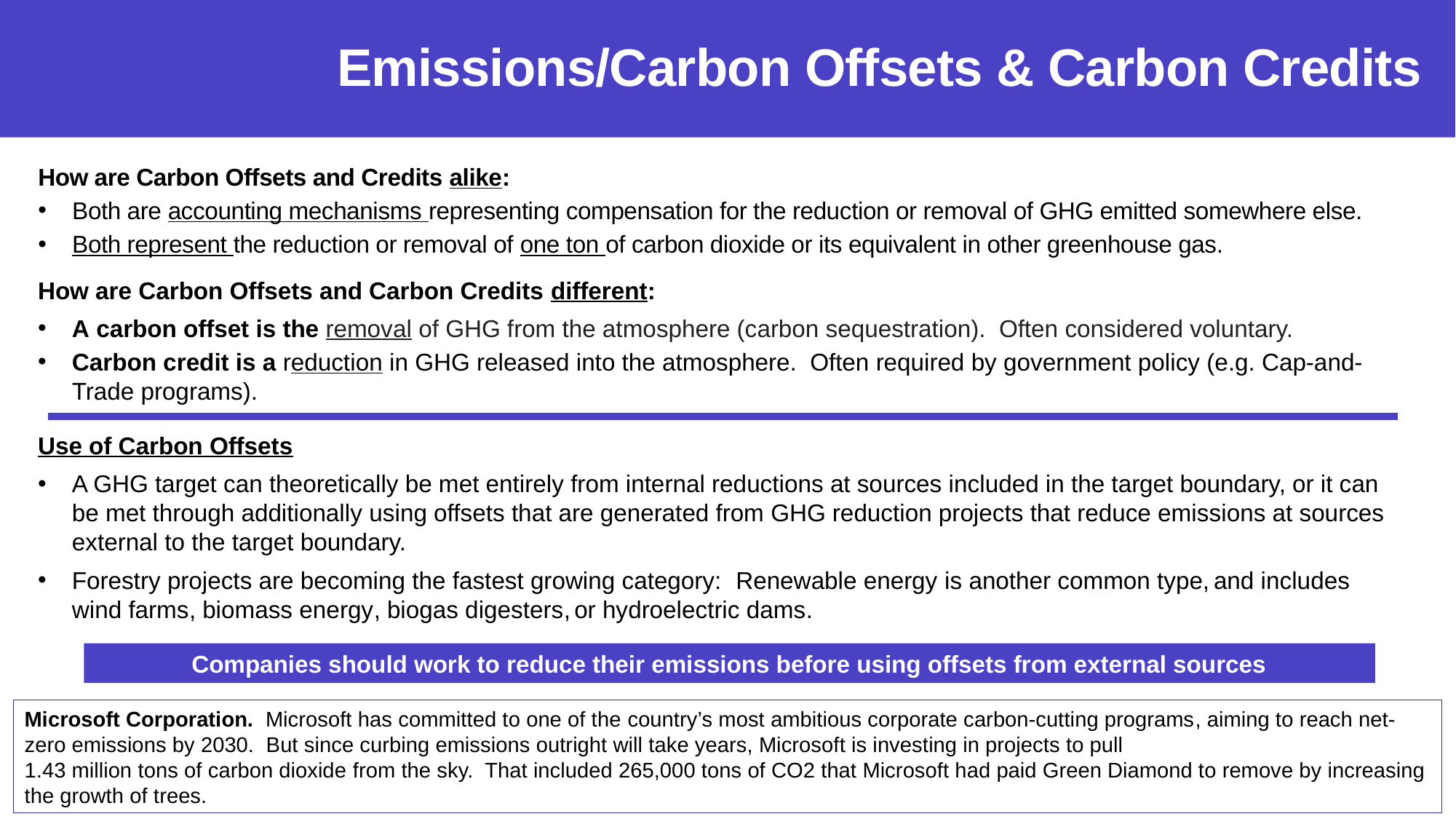

# Emissions/Carbon Offsets & Carbon Credits
How are Carbon Offsets and Credits alike:
Both are accounting mechanisms representing compensation for the reduction or removal of GHG emitted somewhere else.
Both represent the reduction or removal of one ton of carbon dioxide or its equivalent in other greenhouse gas.
How are Carbon Offsets and Carbon Credits different:
A carbon offset is the removal of GHG from the atmosphere (carbon sequestration).  Often considered voluntary.
Carbon credit is a reduction in GHG released into the atmosphere.  Often required by government policy (e.g. Cap-and-Trade programs).
Use of Carbon Offsets
A GHG target can theoretically be met entirely from internal reductions at sources included in the target boundary, or it can be met through additionally using offsets that are generated from GHG reduction projects that reduce emissions at sources external to the target boundary.
Forestry projects are becoming the fastest growing category:  Renewable energy is another common type, and includes wind farms, biomass energy, biogas digesters, or hydroelectric dams.
Companies should work to reduce their emissions before using offsets from external sources
Microsoft Corporation.  Microsoft has committed to one of the country’s most ambitious corporate carbon-cutting programs, aiming to reach net-zero emissions by 2030.  But since curbing emissions outright will take years, Microsoft is investing in projects to pull 1.43 million tons of carbon dioxide from the sky.  That included 265,000 tons of CO2 that Microsoft had paid Green Diamond to remove by increasing the growth of trees.
June 2023
5